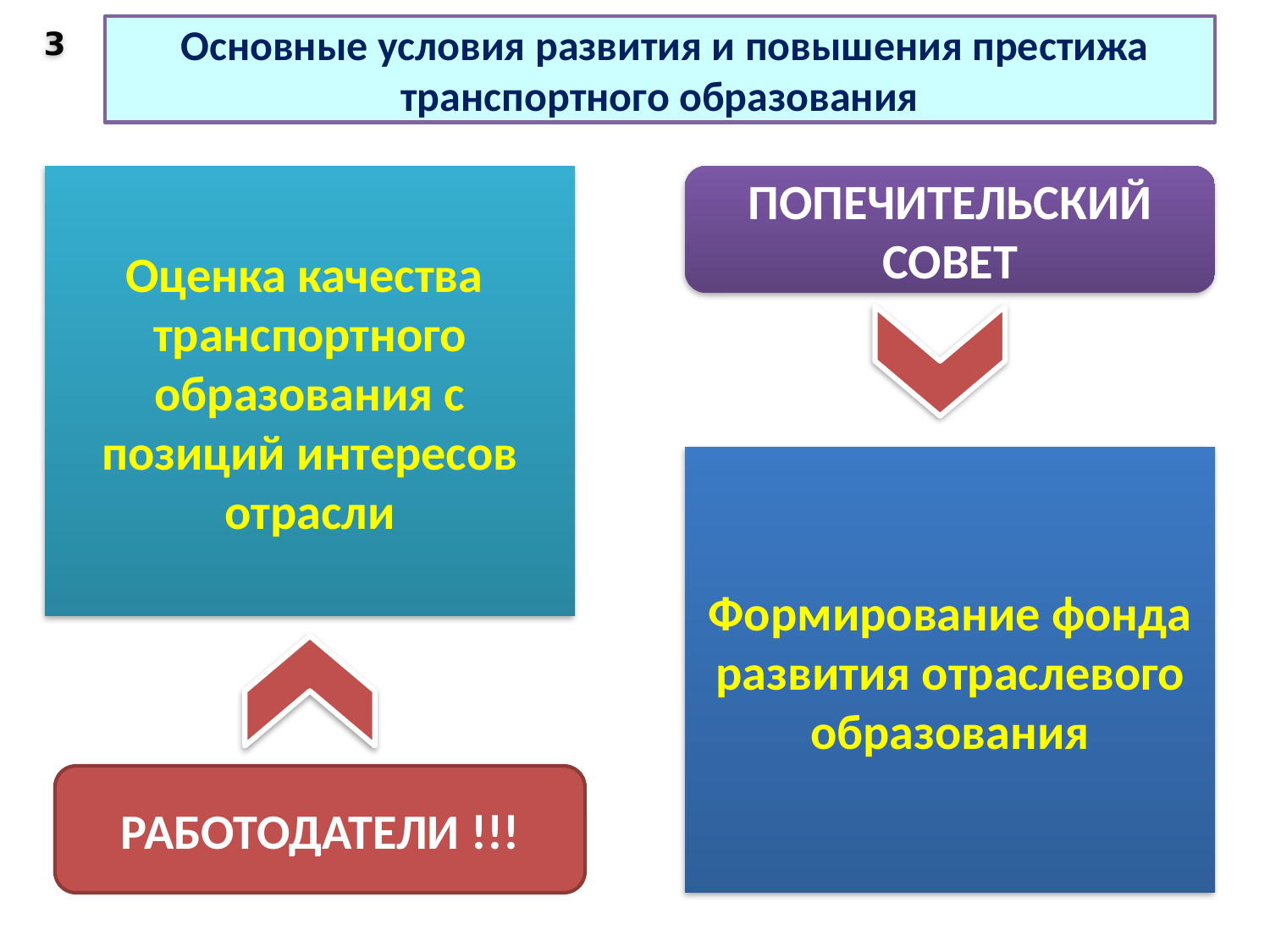

Основные условия развития и повышения престижа
транспортного образования
3
Оценка качества
транспортного образования с позиций интересов отрасли
ПОПЕЧИТЕЛЬСКИЙ СОВЕТ

Формирование фонда развития отраслевого образования

РАБОТОДАТЕЛИ !!!